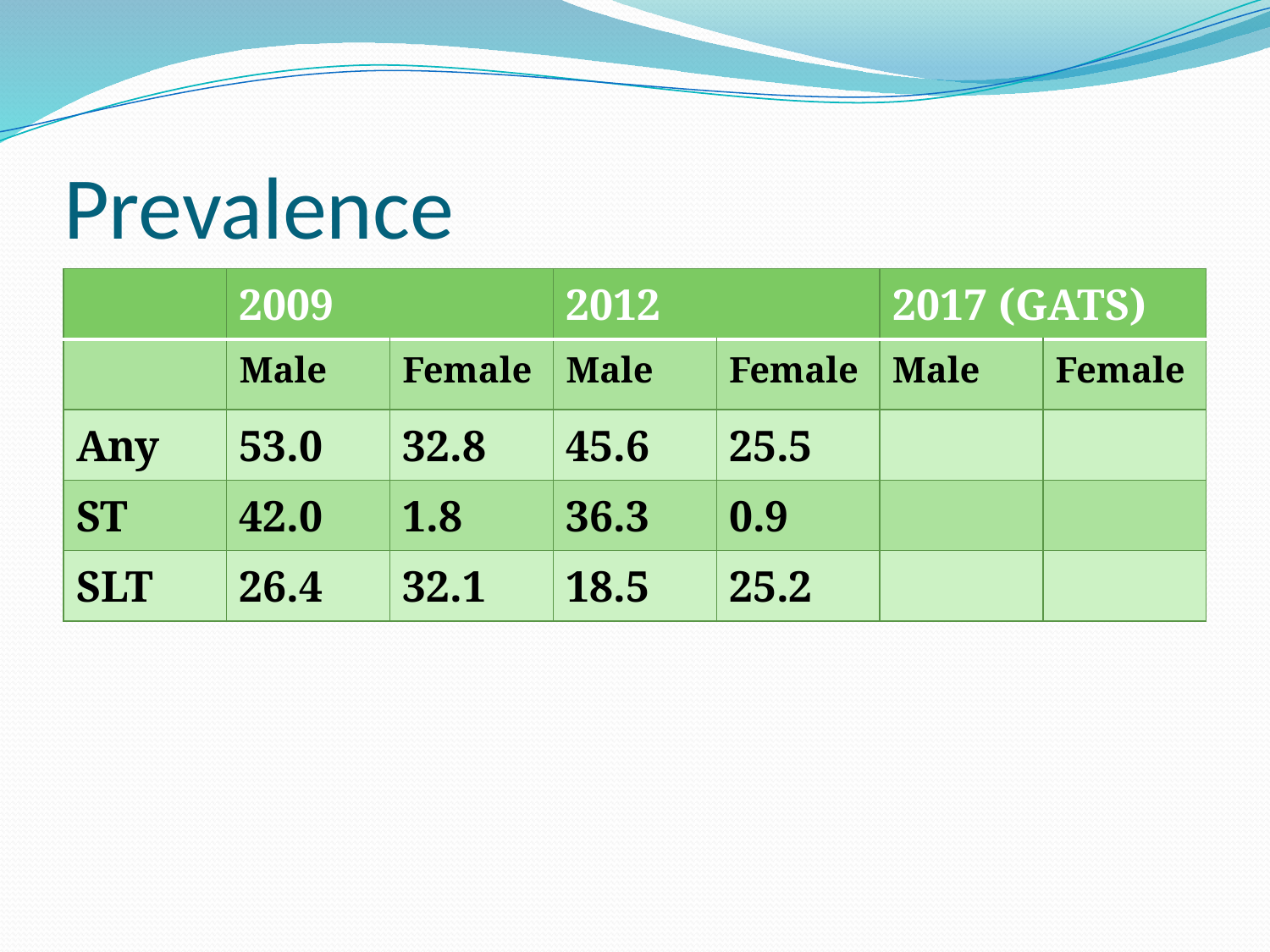

# Prevalence
|  | 2009 |  | 2012 |  | 2017 (GATS) |  |
| --- | --- | --- | --- | --- | --- | --- |
|  | Male | Female | Male | Female | Male | Female |
| Any | 53.0 | 32.8 | 45.6 | 25.5 |  |  |
| ST | 42.0 | 1.8 | 36.3 | 0.9 |  |  |
| SLT | 26.4 | 32.1 | 18.5 | 25.2 |  |  |